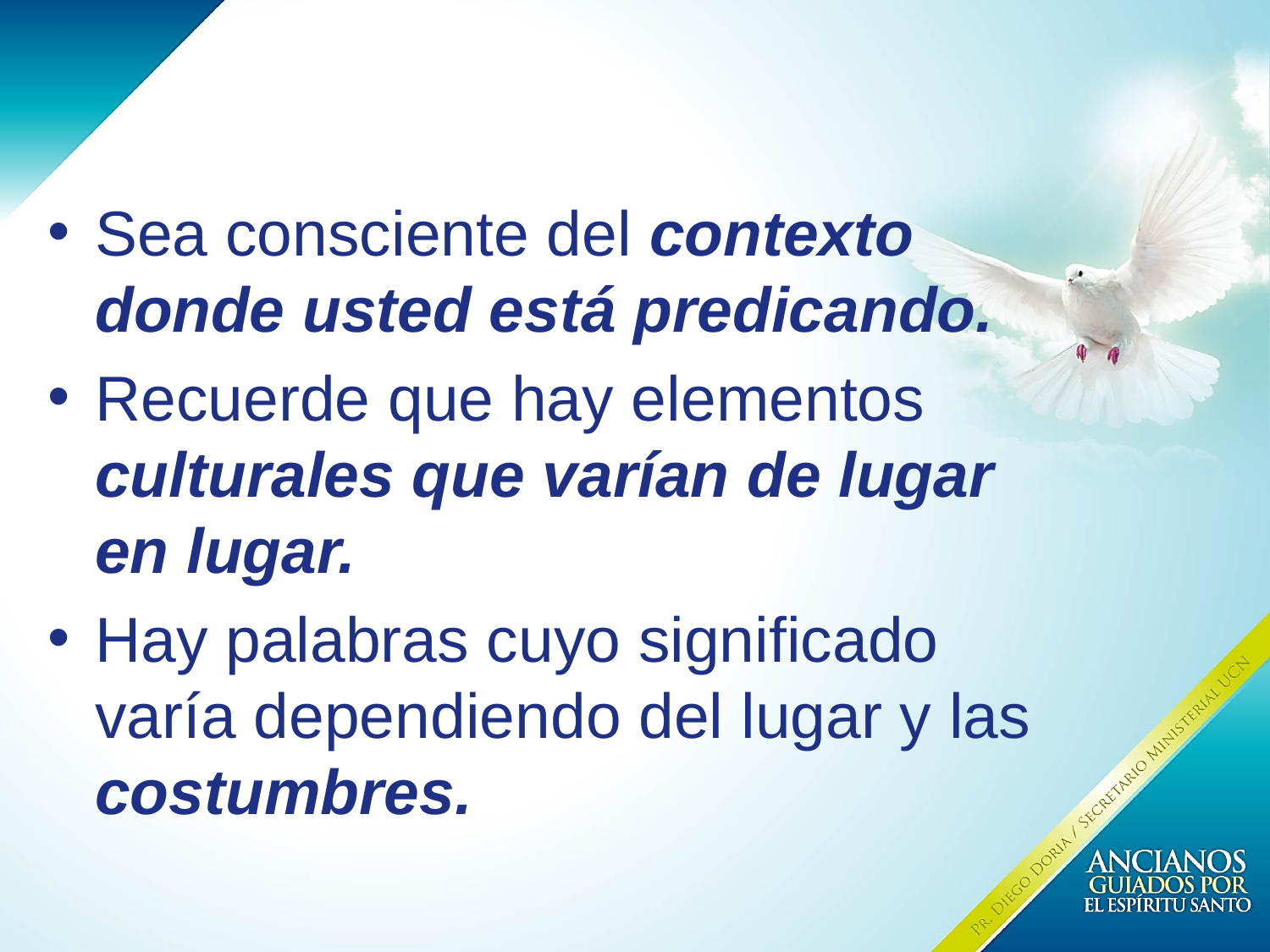

Sea consciente del contexto donde usted está predicando.
Recuerde que hay elementos culturales que varían de lugar en lugar.
Hay palabras cuyo significado varía dependiendo del lugar y las costumbres.